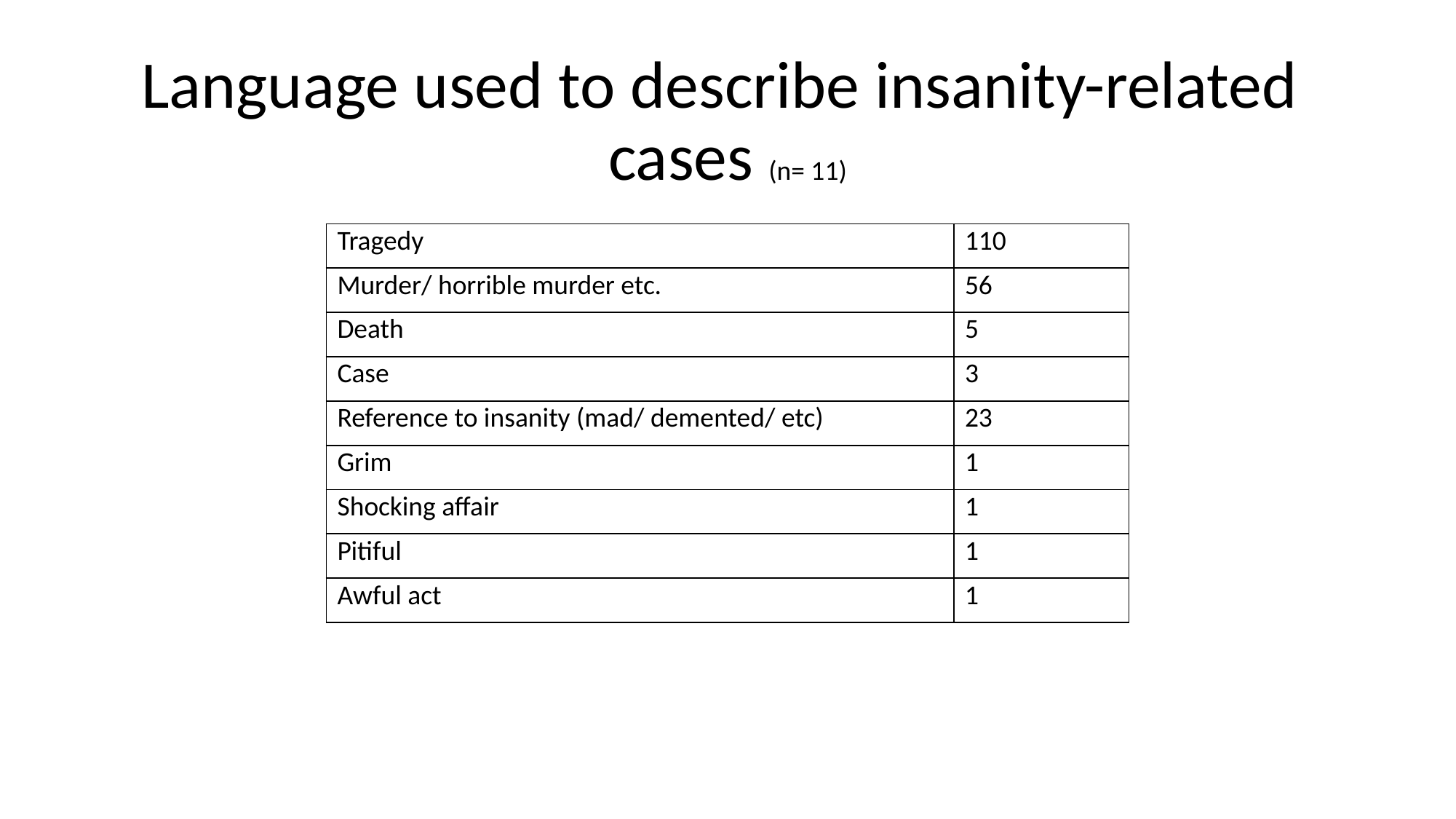

# Language used to describe insanity-related  cases (n= 11)
| Tragedy | 110 |
| --- | --- |
| Murder/ horrible murder etc. | 56 |
| Death | 5 |
| Case | 3 |
| Reference to insanity (mad/ demented/ etc) | 23 |
| Grim | 1 |
| Shocking affair | 1 |
| Pitiful | 1 |
| Awful act | 1 |